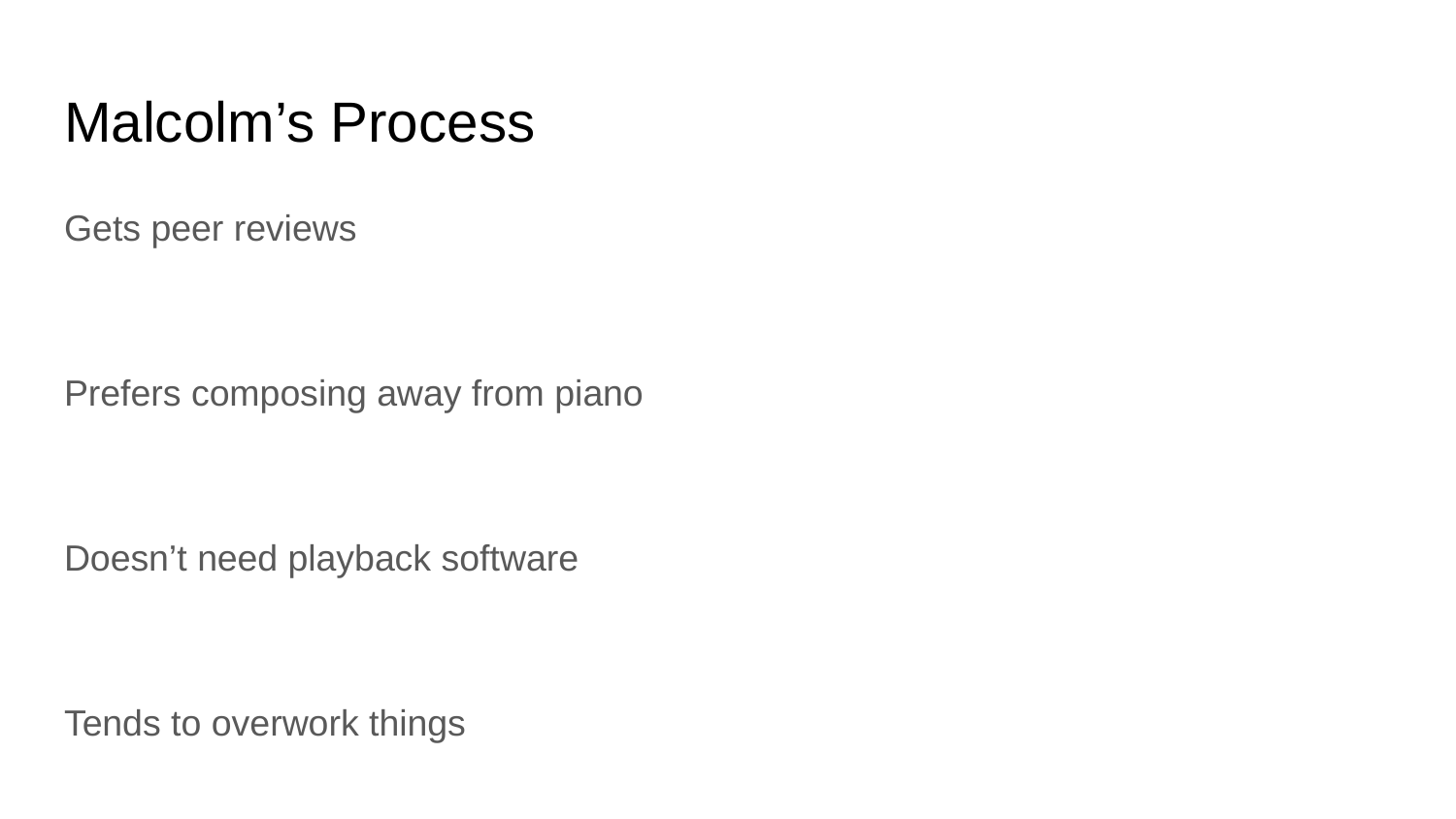

# Malcolm’s Process
Gets peer reviews

Prefers composing away from piano

Doesn’t need playback software

Tends to overwork things